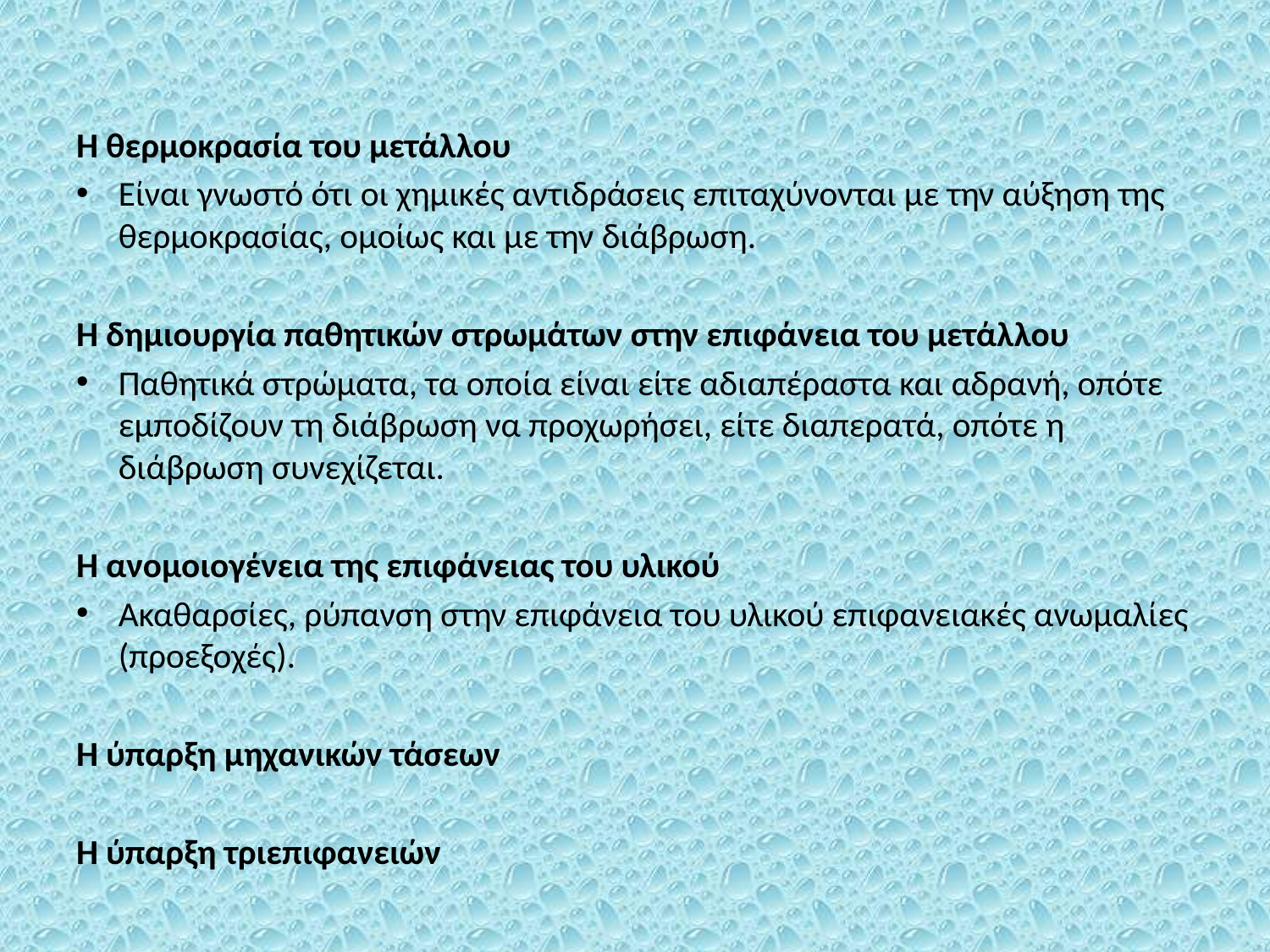

Η θερμοκρασία του μετάλλου
Είναι γνωστό ότι οι χημικές αντιδράσεις επιταχύνονται με την αύξηση της θερμοκρασίας, ομοίως και με την διάβρωση.

Η δημιουργία παθητικών στρωμάτων στην επιφάνεια του μετάλλου
Παθητικά στρώματα, τα οποία είναι είτε αδιαπέραστα και αδρανή, οπότε εμποδίζουν τη διάβρωση να προχωρήσει, είτε διαπερατά, οπότε η διάβρωση συνεχίζεται.

Η ανομοιογένεια της επιφάνειας του υλικού
Ακαθαρσίες, ρύπανση στην επιφάνεια του υλικού επιφανειακές ανωμαλίες (προεξοχές).

Η ύπαρξη μηχανικών τάσεων

Η ύπαρξη τριεπιφανειών